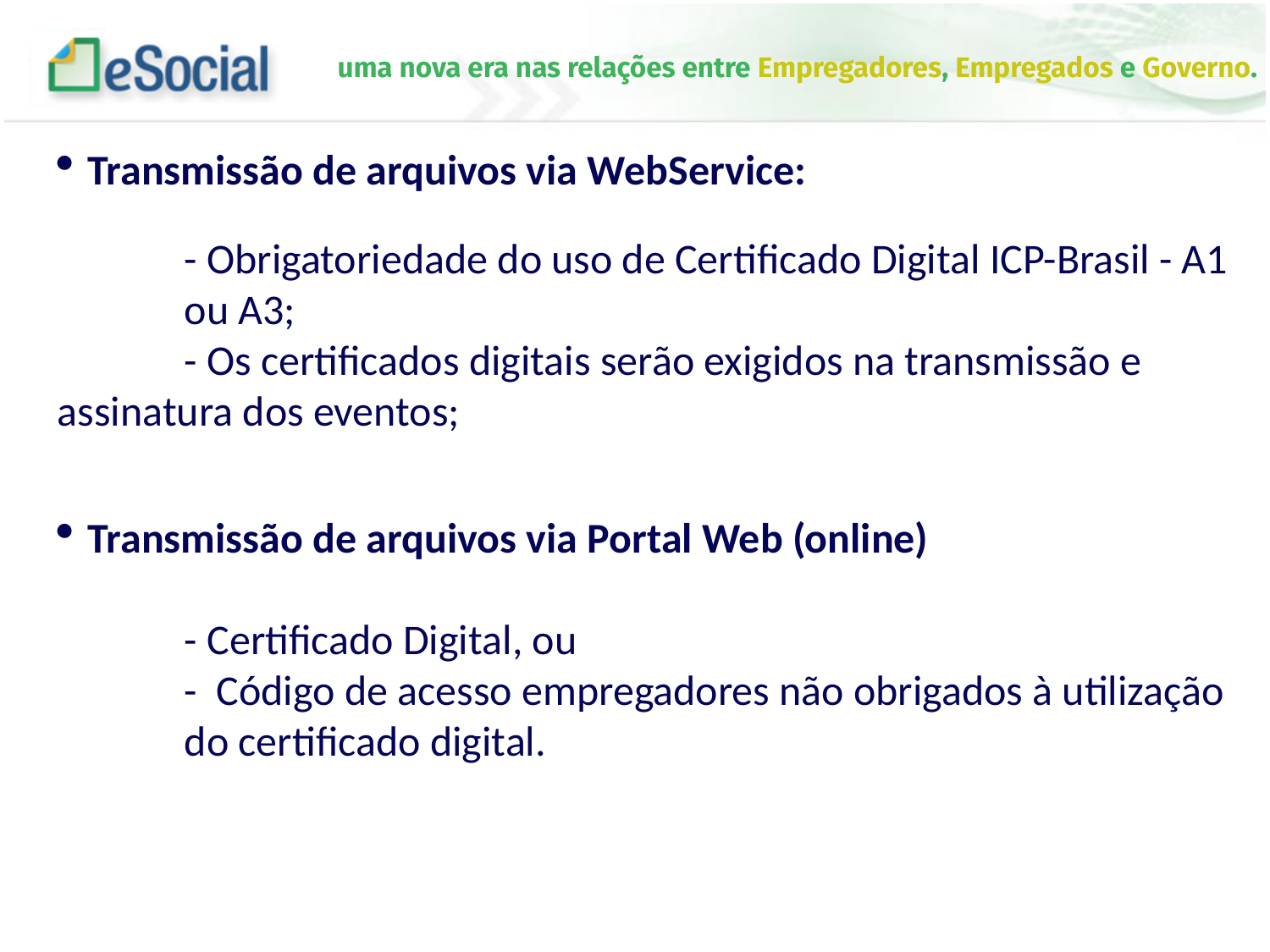

Transmissão de arquivos via WebService:

	- Obrigatoriedade do uso de Certificado Digital ICP-Brasil - A1 	ou A3;
	- Os certificados digitais serão exigidos na transmissão e 	assinatura dos eventos;

Transmissão de arquivos via Portal Web (online)

	- Certificado Digital, ou
	-  Código de acesso empregadores não obrigados à utilização 	do certificado digital.